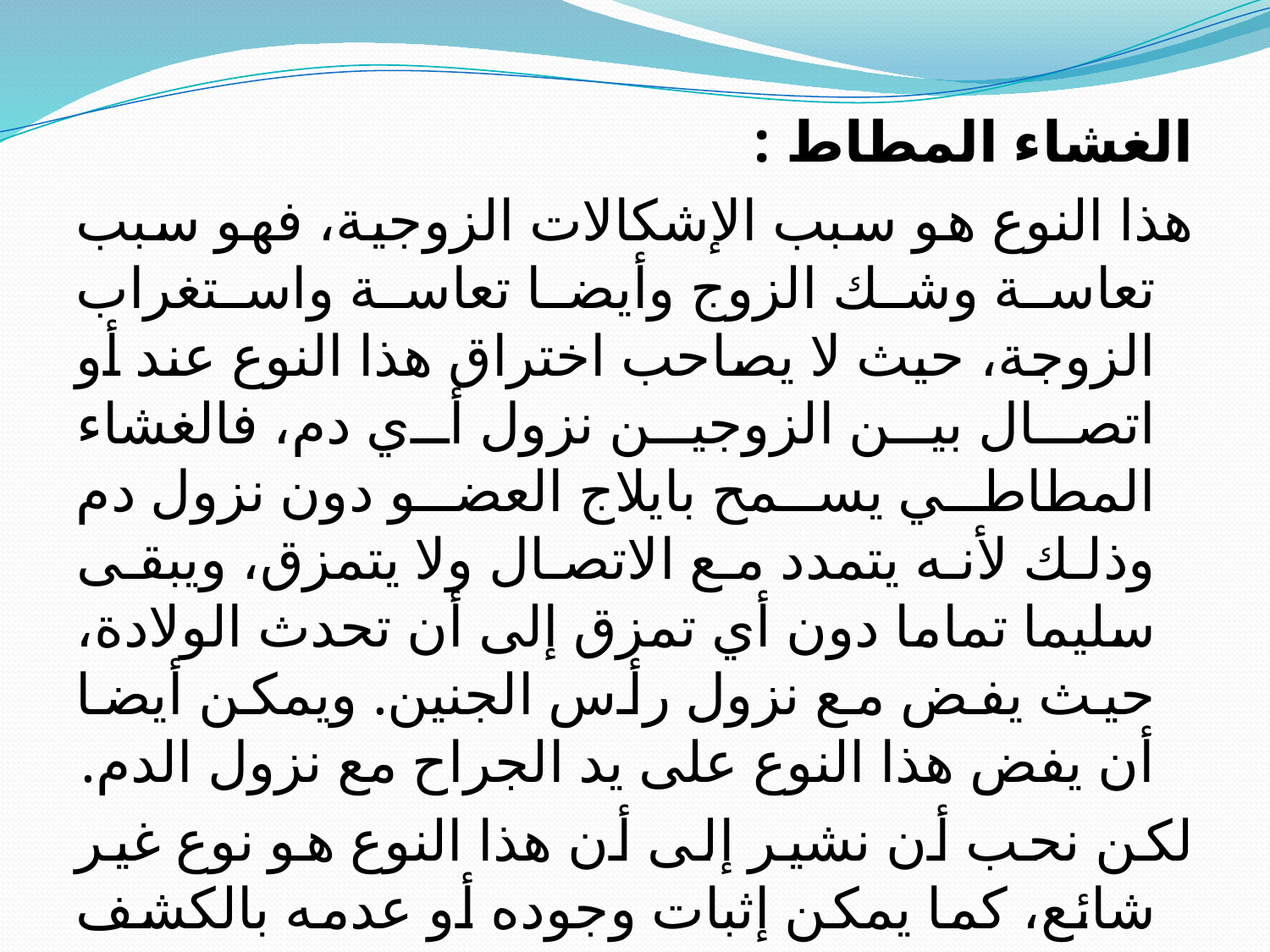

الغشاء المطاط :
هذا النوع هو سبب الإشكالات الزوجية، فهو سبب تعاسة وشك الزوج وأيضا تعاسة واستغراب الزوجة، حيث لا يصاحب اختراق هذا النوع عند أو اتصال بين الزوجين نزول أي دم، فالغشاء المطاطي يسمح بايلاج العضو دون نزول دم وذلك لأنه يتمدد مع الاتصال ولا يتمزق، ويبقى سليما تماما دون أي تمزق إلى أن تحدث الولادة، حيث يفض مع نزول رأس الجنين. ويمكن أيضا أن يفض هذا النوع على يد الجراح مع نزول الدم.
لكن نحب أن نشير إلى أن هذا النوع هو نوع غير شائع، كما يمكن إثبات وجوده أو عدمه بالكشف الطبي.